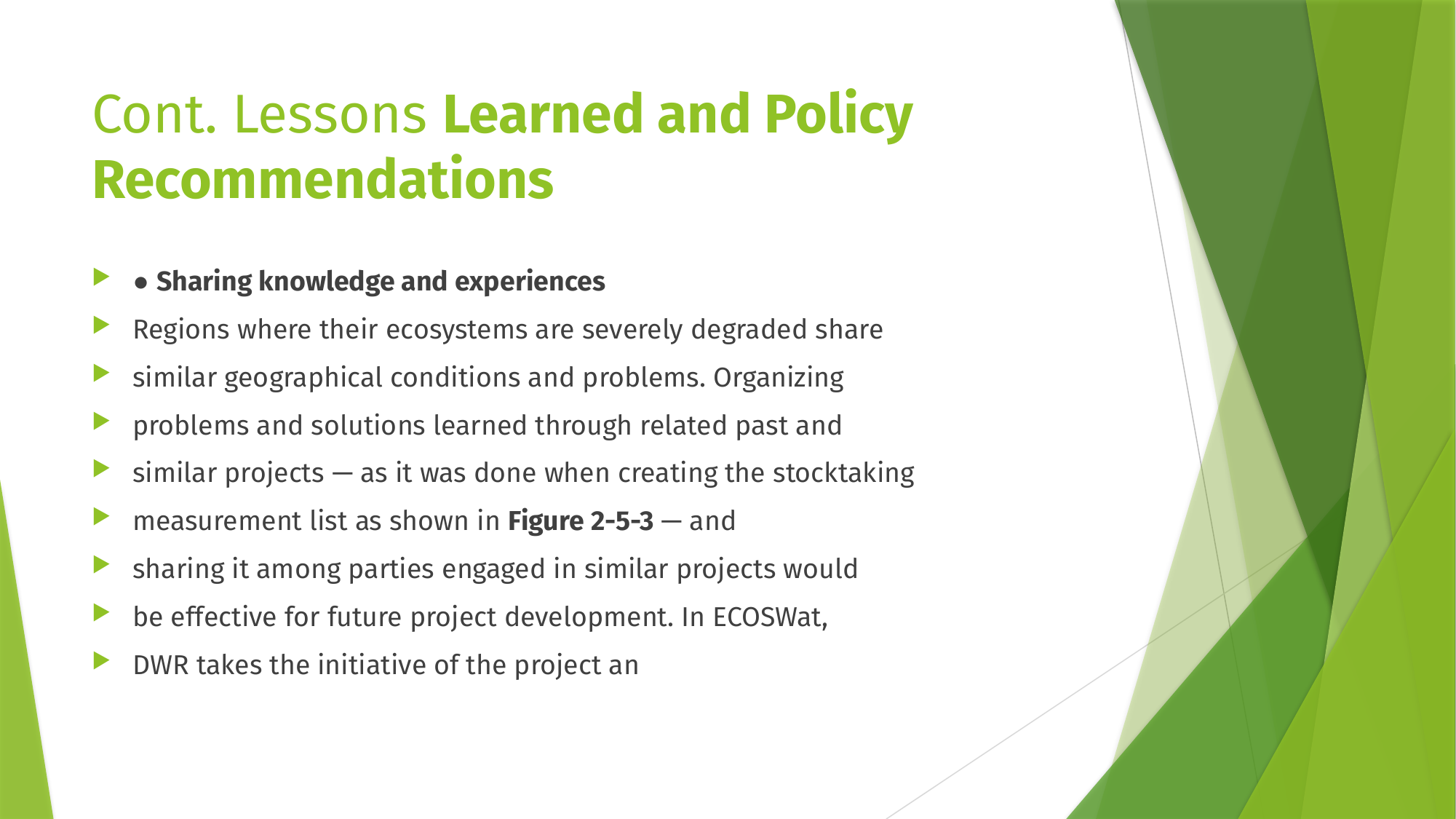

# Cont. Lessons Learned and Policy Recommendations
● Sharing knowledge and experiences
Regions where their ecosystems are severely degraded share
similar geographical conditions and problems. Organizing
problems and solutions learned through related past and
similar projects — as it was done when creating the stocktaking
measurement list as shown in Figure 2-5-3 — and
sharing it among parties engaged in similar projects would
be effective for future project development. In ECOSWat,
DWR takes the initiative of the project an